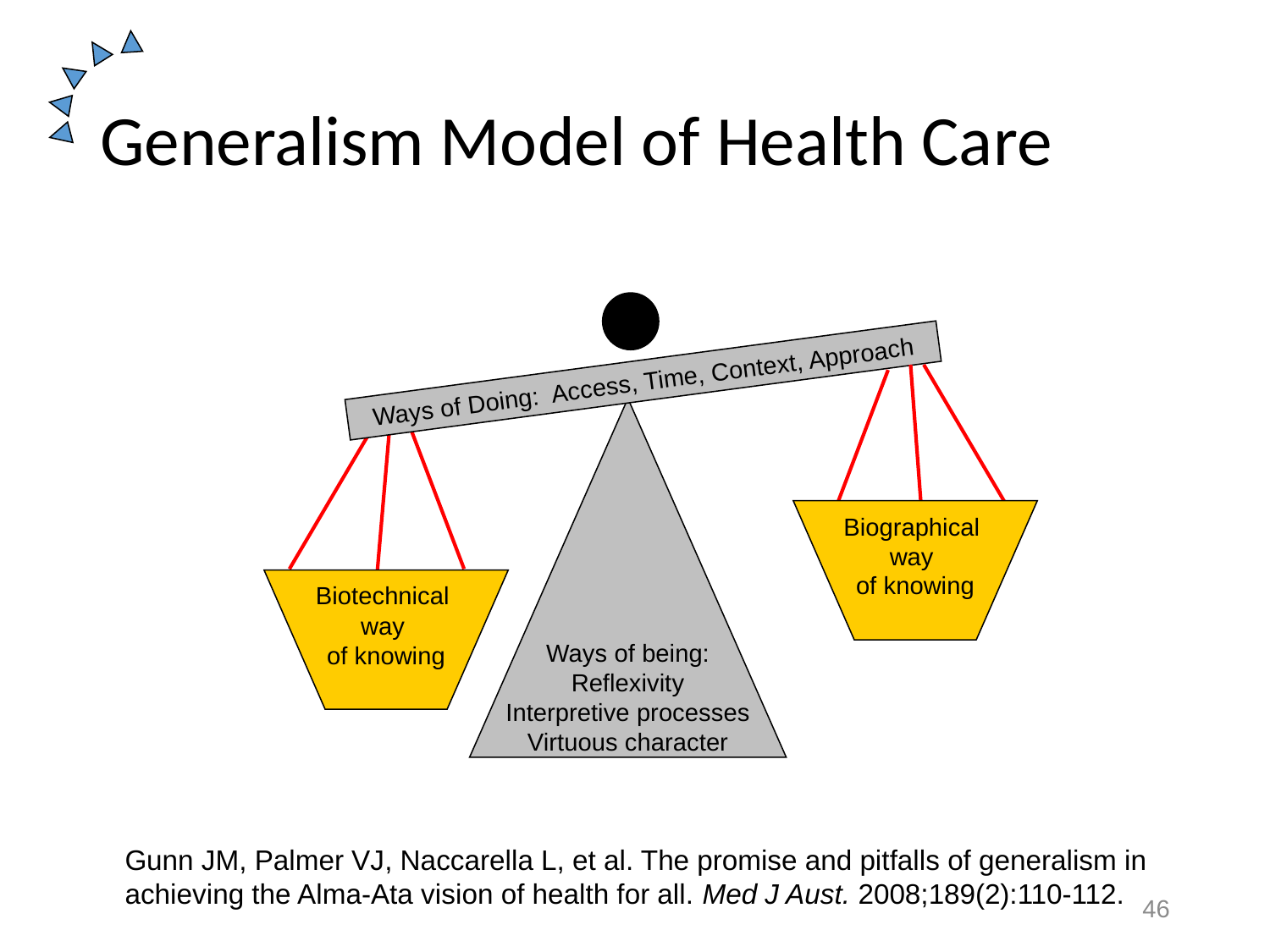

# Generalism Model of Health Care

Ways of Doing:  Access, Time, Context, Approach

Ways of being:
Reflexivity
Interpretive processes
Virtuous character

Biographical
way
of knowing

Biotechnical
way
of knowing

Gunn JM, Palmer VJ, Naccarella L, et al. The promise and pitfalls of generalism in achieving the Alma-Ata vision of health for all. Med J Aust. 2008;189(2):110-112.
46